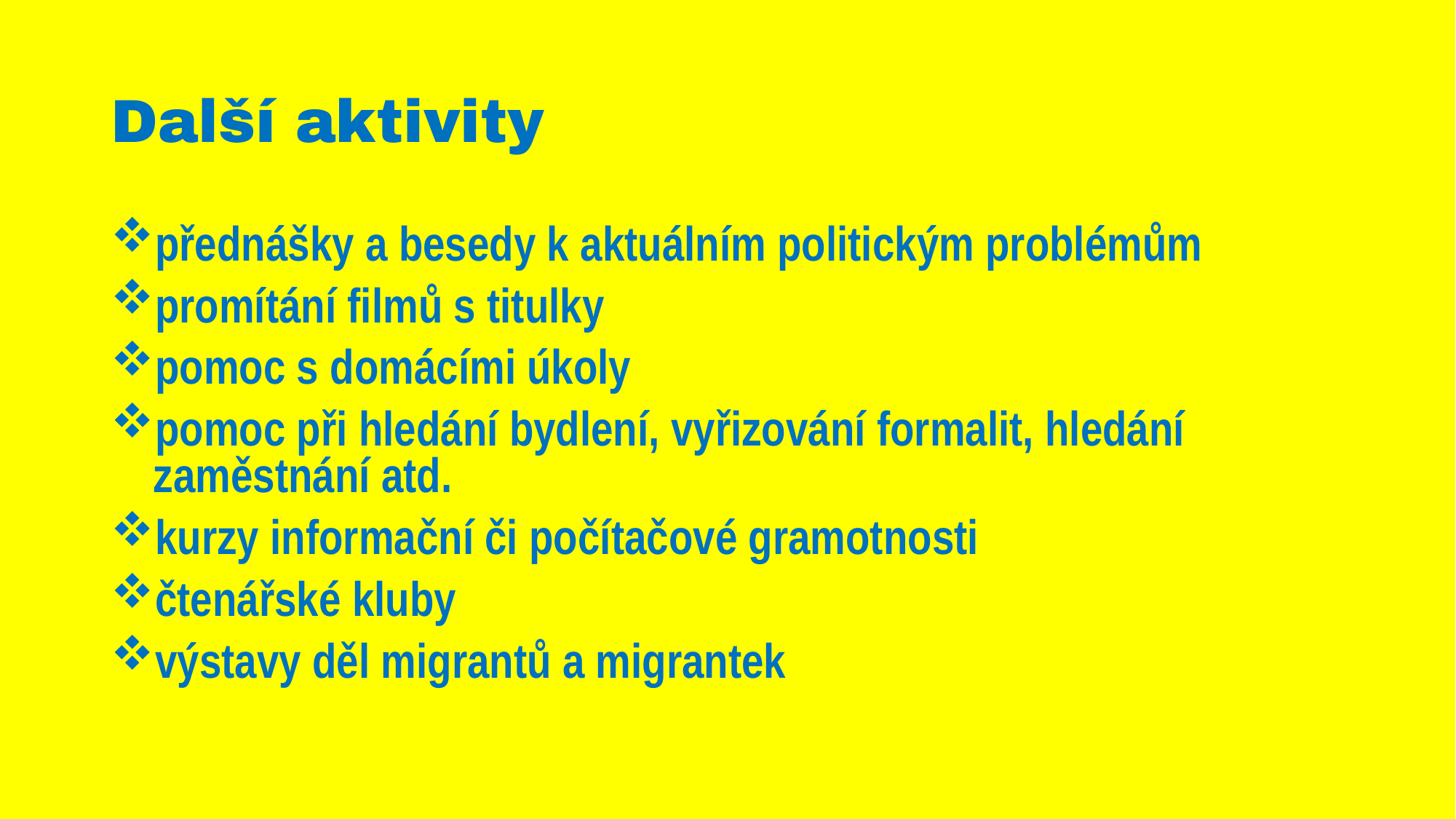

# Další aktivity
přednášky a besedy k aktuálním politickým problémům
promítání filmů s titulky
pomoc s domácími úkoly
pomoc při hledání bydlení, vyřizování formalit, hledání zaměstnání atd.
kurzy informační či počítačové gramotnosti
čtenářské kluby
výstavy děl migrantů a migrantek